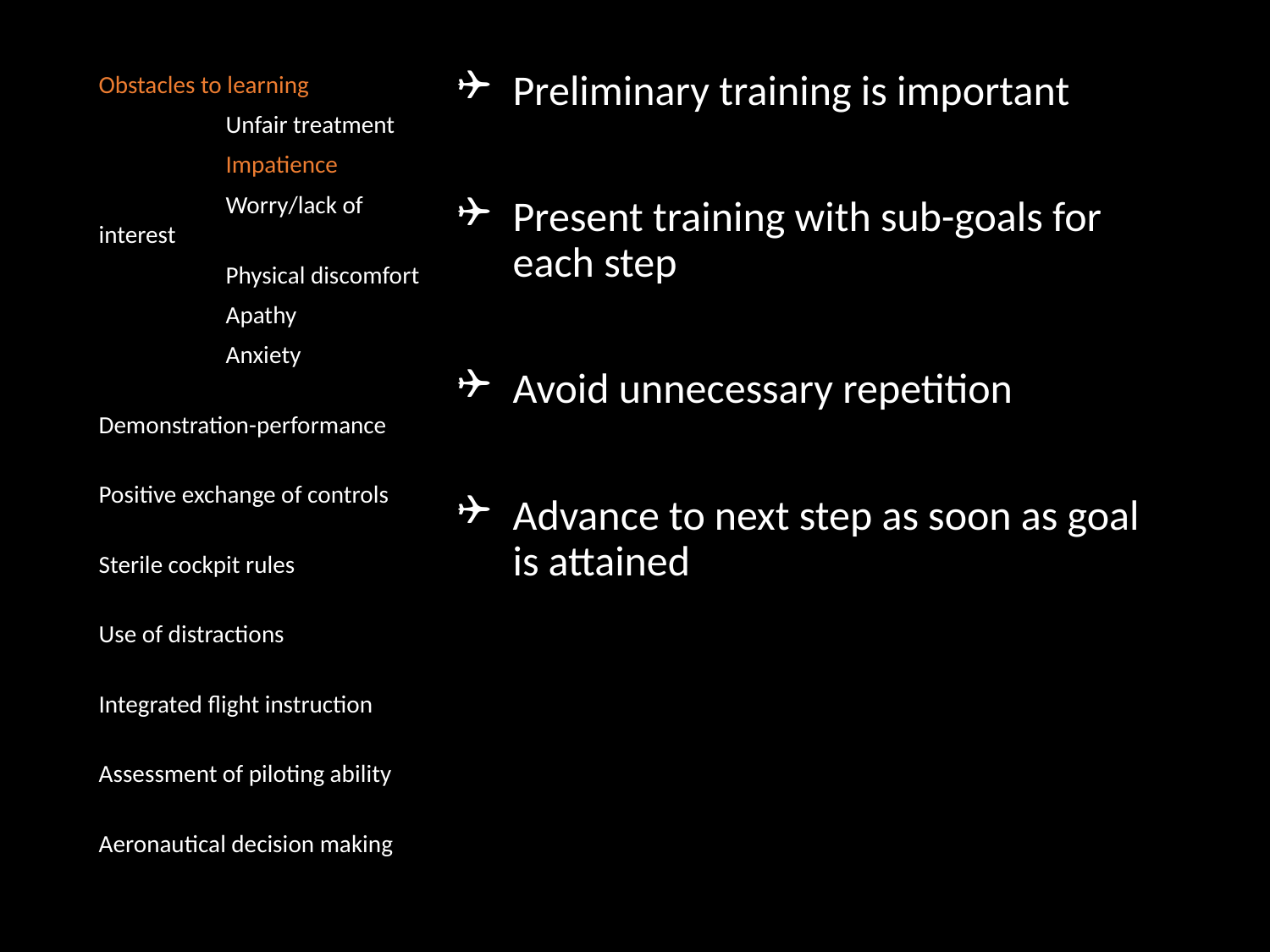

Obstacles to learning
	Unfair treatment
	Impatience
	Worry/lack of interest
	Physical discomfort
	Apathy
	Anxiety
Demonstration-performance
Positive exchange of controls
Sterile cockpit rules
Use of distractions
Integrated flight instruction
Assessment of piloting ability
Aeronautical decision making
Preliminary training is important

Present training with sub-goals for each step

Avoid unnecessary repetition

Advance to next step as soon as goal is attained